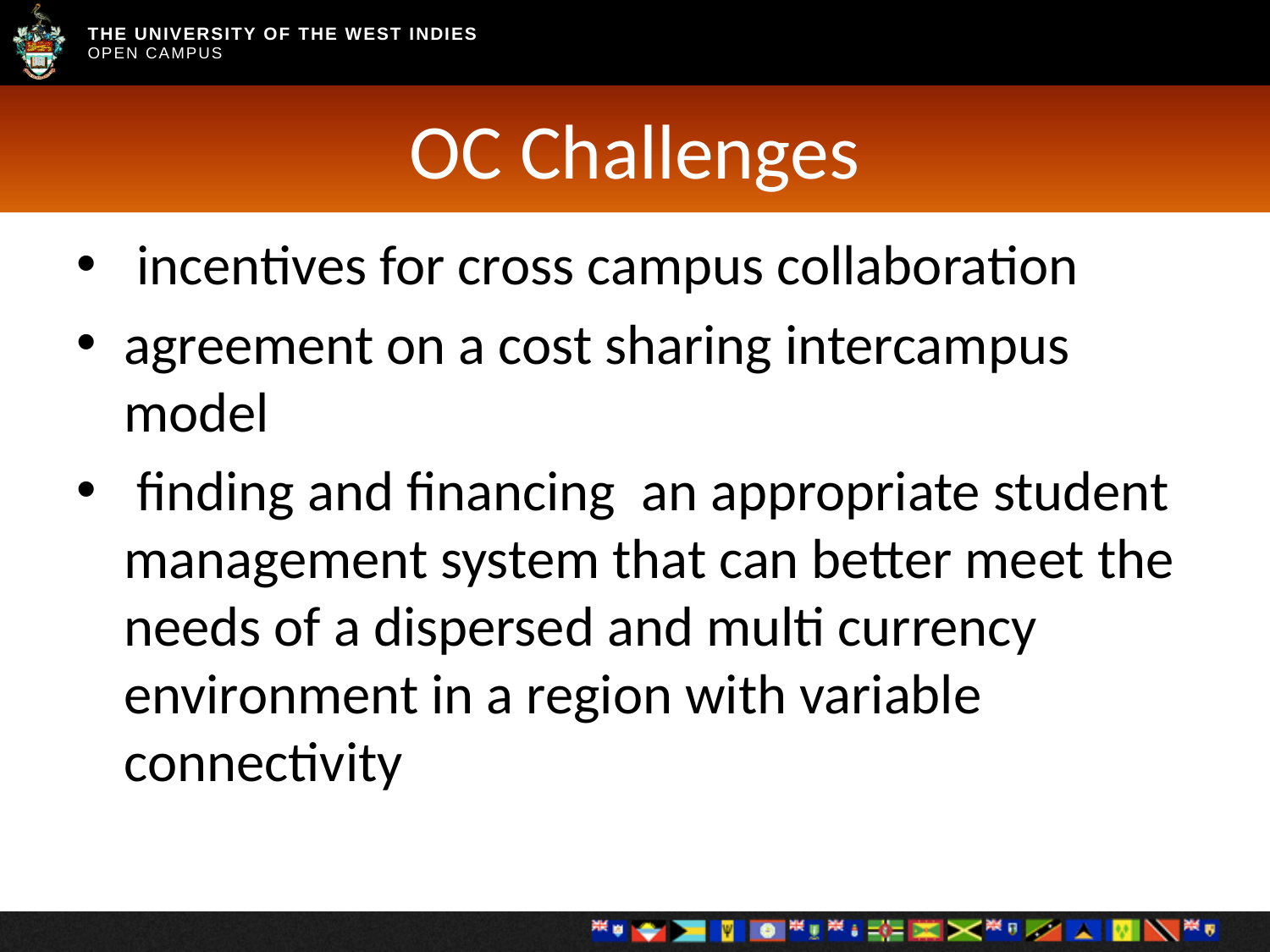

# OC Challenges
 incentives for cross campus collaboration
agreement on a cost sharing intercampus model
 finding and financing  an appropriate student management system that can better meet the needs of a dispersed and multi currency environment in a region with variable connectivity